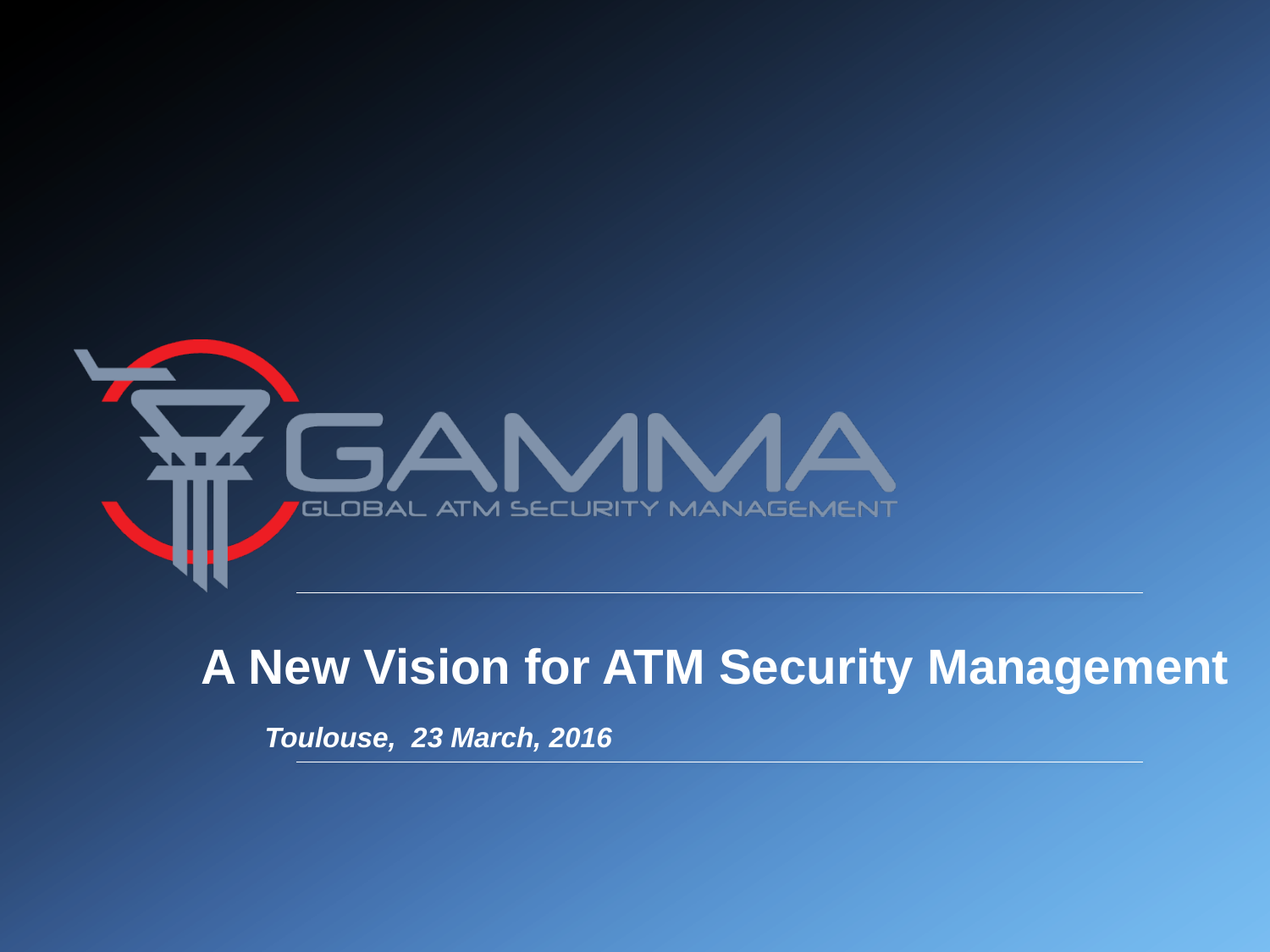

# A New Vision for ATM Security Management
Toulouse,  23 March, 2016